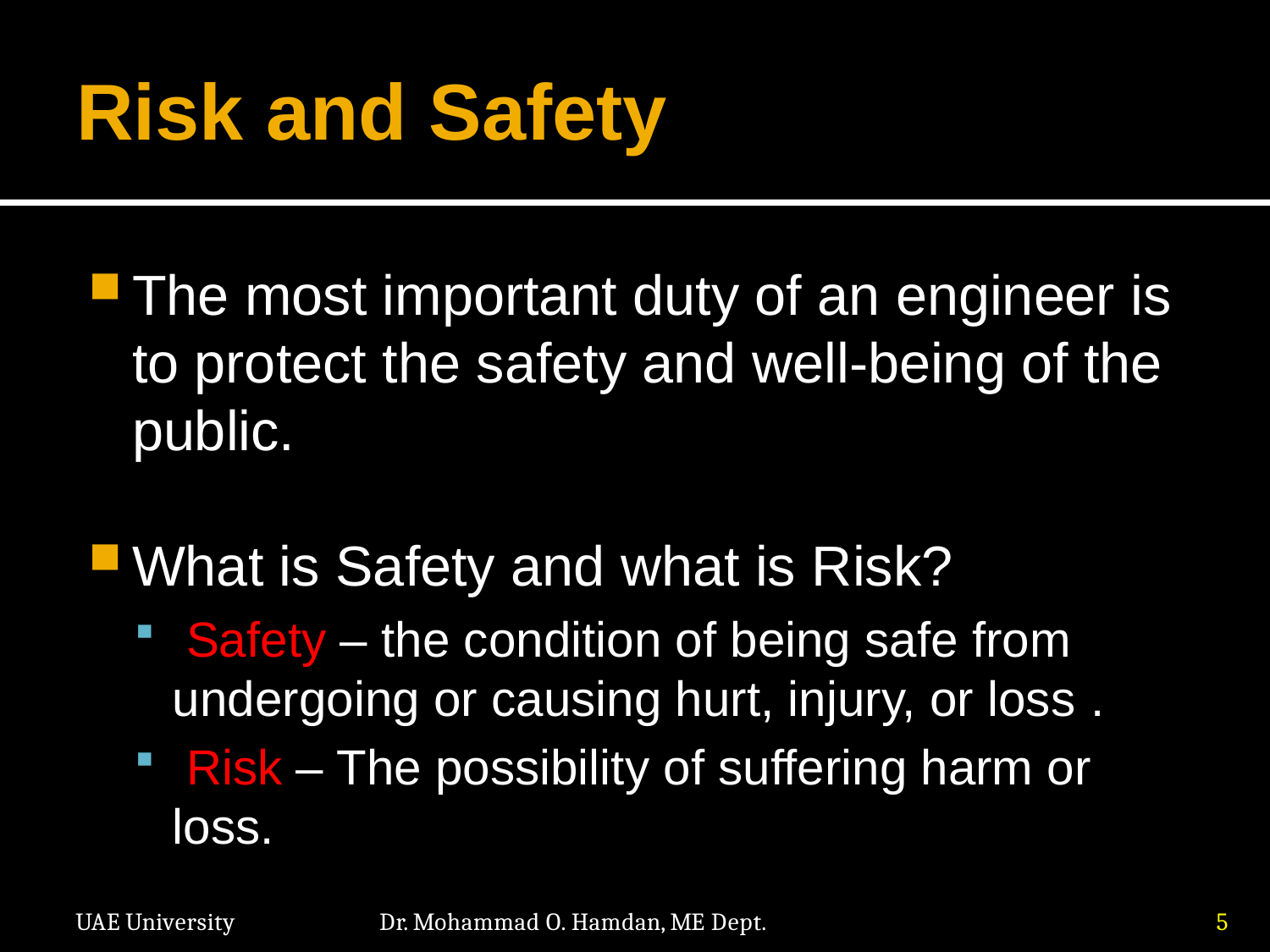

# Risk and Safety
The most important duty of an engineer is to protect the safety and well-being of the public.

What is Safety and what is Risk?
 Safety – the condition of being safe from undergoing or causing hurt, injury, or loss .
 Risk – The possibility of suffering harm or loss.
UAE University
Dr. Mohammad O. Hamdan, ME Dept.
5